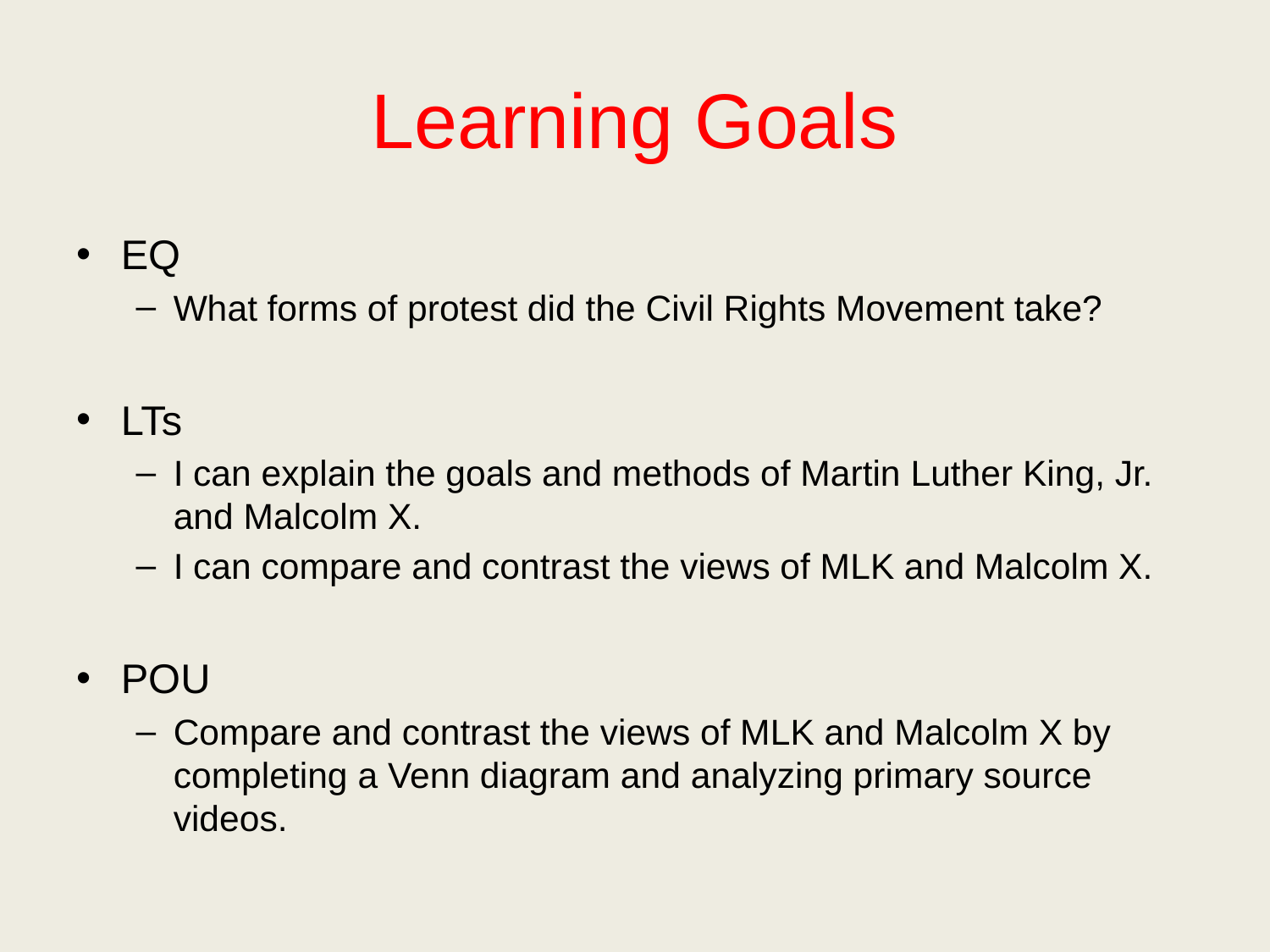

# Learning Goals
EQ
What forms of protest did the Civil Rights Movement take?

LTs
I can explain the goals and methods of Martin Luther King, Jr. and Malcolm X.
I can compare and contrast the views of MLK and Malcolm X.

POU
Compare and contrast the views of MLK and Malcolm X by completing a Venn diagram and analyzing primary source videos.